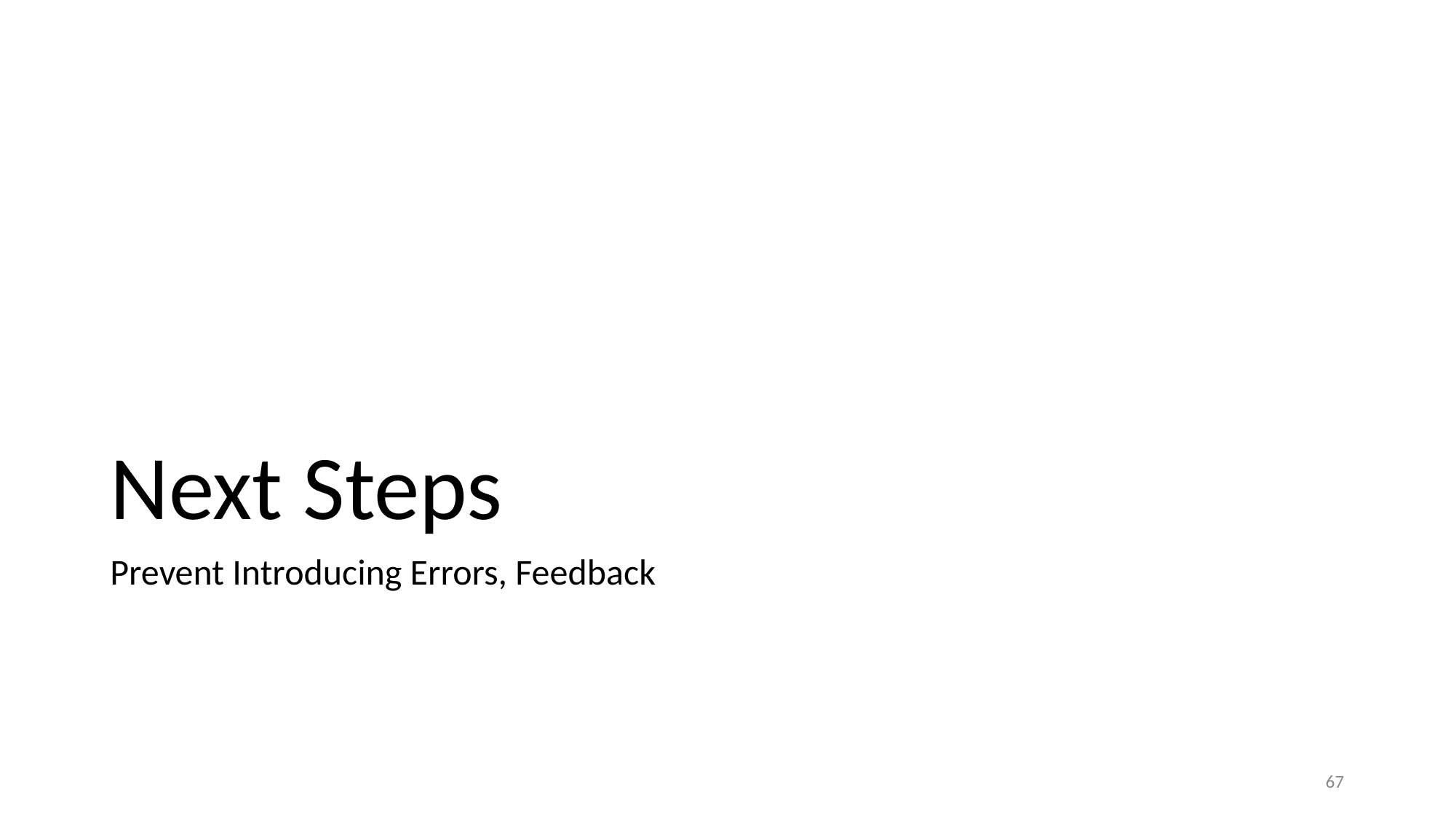

# Next Steps
Prevent Introducing Errors, Feedback
67